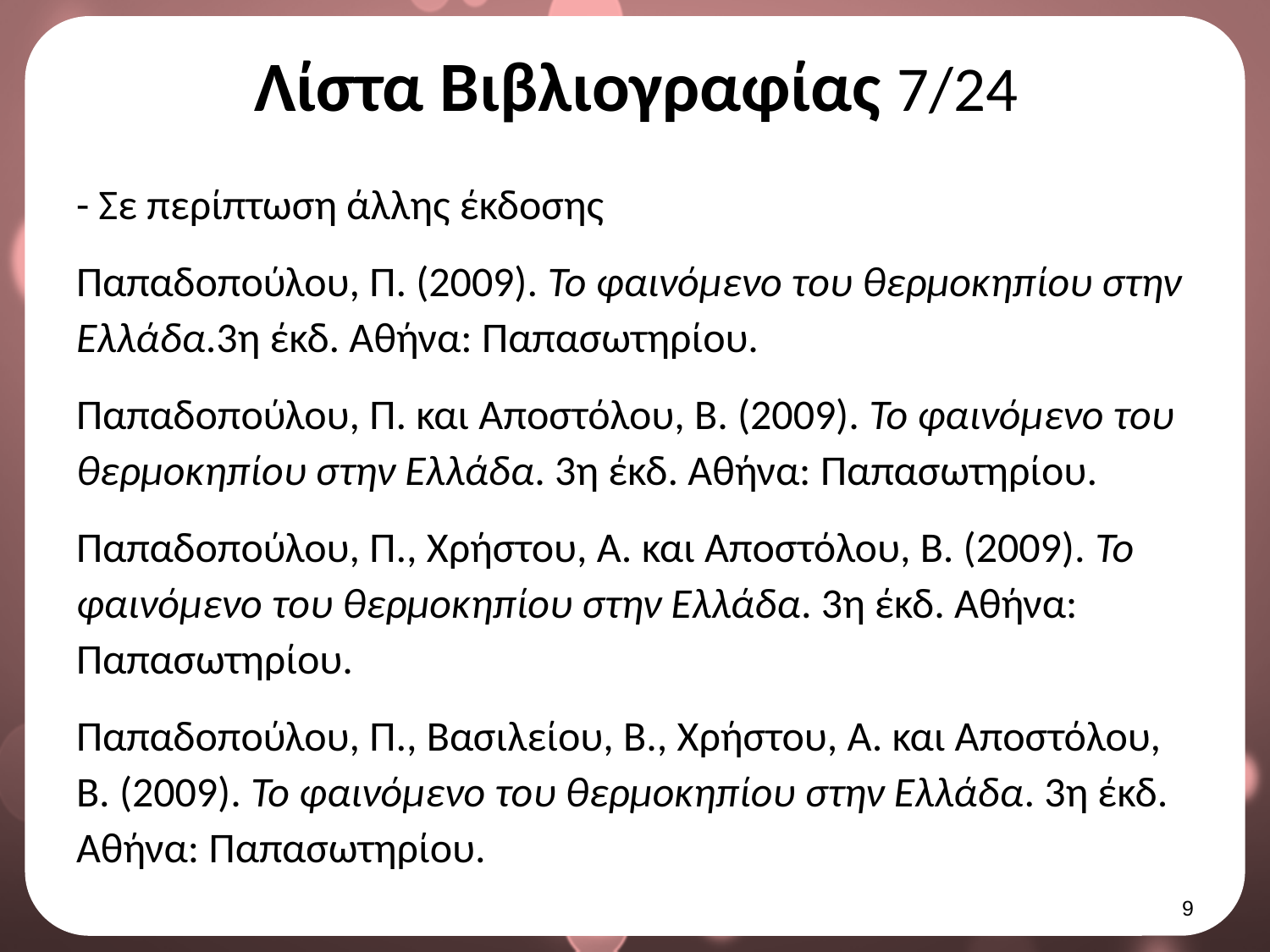

# Λίστα Βιβλιογραφίας 7/24
- Σε περίπτωση άλλης έκδοσης
Παπαδοπούλου, Π. (2009). Το φαινόμενο του θερμοκηπίου στην Ελλάδα.3η έκδ. Αθήνα: Παπασωτηρίου.
Παπαδοπούλου, Π. και Αποστόλου, Β. (2009). Το φαινόμενο του θερμοκηπίου στην Ελλάδα. 3η έκδ. Αθήνα: Παπασωτηρίου.
Παπαδοπούλου, Π., Χρήστου, Α. και Αποστόλου, Β. (2009). Το φαινόμενο του θερμοκηπίου στην Ελλάδα. 3η έκδ. Αθήνα: Παπασωτηρίου.
Παπαδοπούλου, Π., Βασιλείου, Β., Χρήστου, Α. και Αποστόλου, Β. (2009). Το φαινόμενο του θερμοκηπίου στην Ελλάδα. 3η έκδ. Αθήνα: Παπασωτηρίου.
9